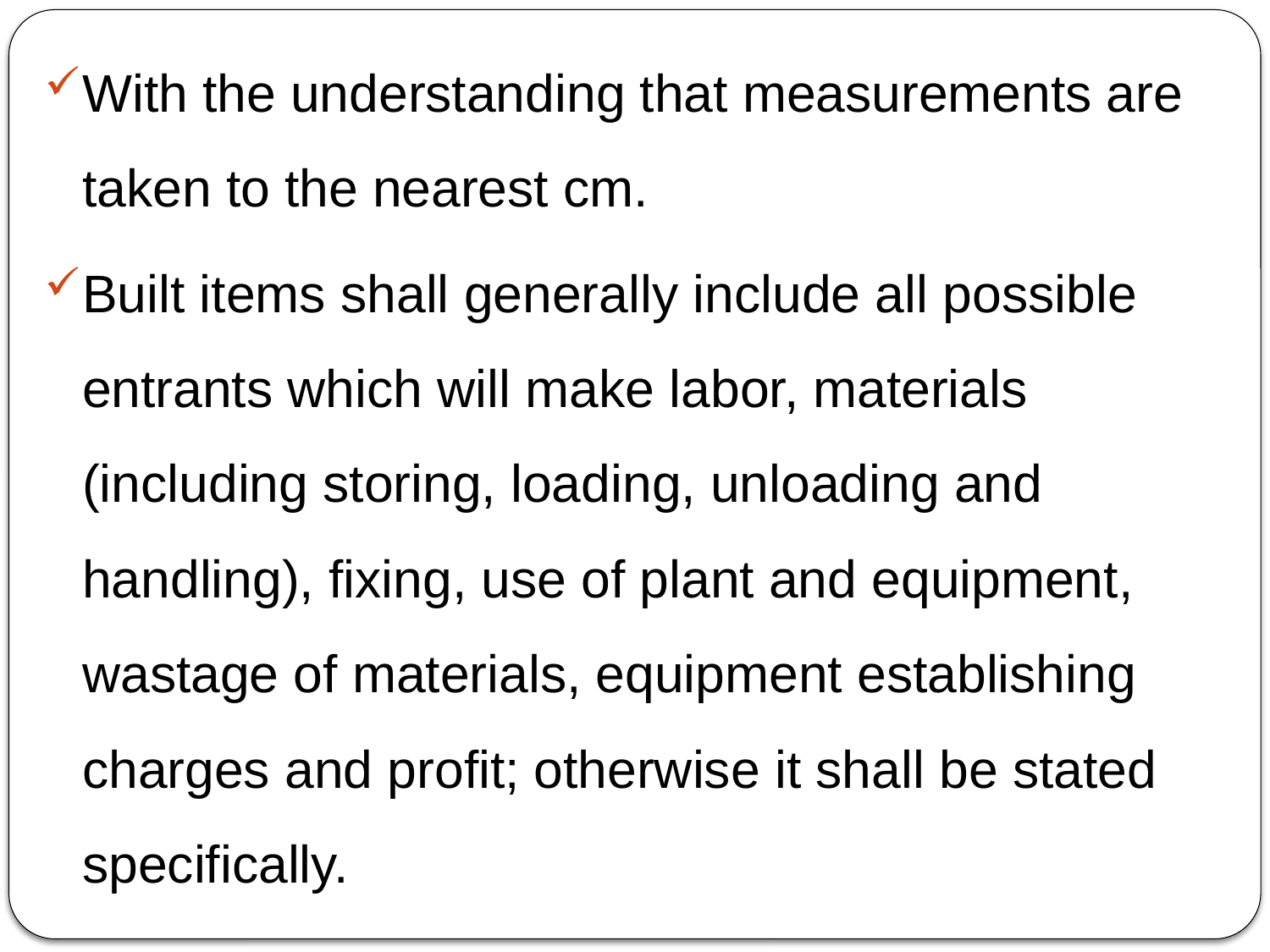

With the understanding that measurements are taken to the nearest cm.
Built items shall generally include all possible entrants which will make labor, materials (including storing, loading, unloading and handling), fixing, use of plant and equipment, wastage of materials, equipment establishing charges and profit; otherwise it shall be stated specifically.